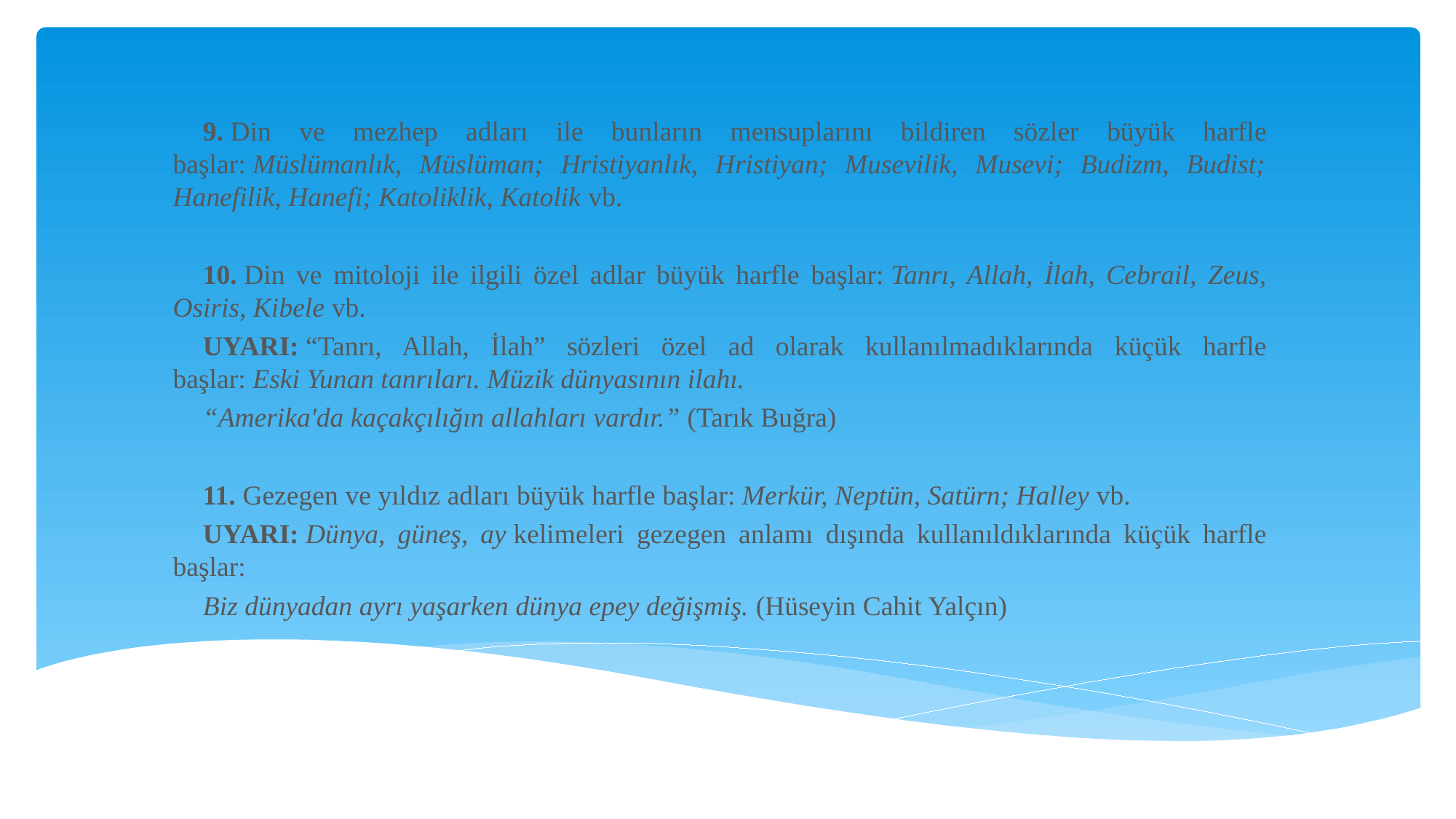

9. Din ve mezhep adları ile bunların mensuplarını bildiren sözler büyük harfle başlar: Müslümanlık, Müslüman; Hristiyanlık, Hristiyan; Musevilik, Musevi; Budizm, Budist; Hanefilik, Hanefi; Katoliklik, Katolik vb.

10. Din ve mitoloji ile ilgili özel adlar büyük harfle başlar: Tanrı, Allah, İlah, Cebrail, Zeus, Osiris, Kibele vb.
UYARI: “Tanrı, Allah, İlah” sözleri özel ad olarak kullanılmadıklarında küçük harfle başlar: Eski Yunan tanrıları. Müzik dünyasının ilahı.
“Amerika'da kaçakçılığın allahları vardır.” (Tarık Buğra)

11. Gezegen ve yıldız adları büyük harfle başlar: Merkür, Neptün, Satürn; Halley vb.
UYARI: Dünya, güneş, ay kelimeleri gezegen anlamı dışında kullanıldıklarında küçük harfle başlar:
Biz dünyadan ayrı yaşarken dünya epey değişmiş. (Hüseyin Cahit Yalçın)